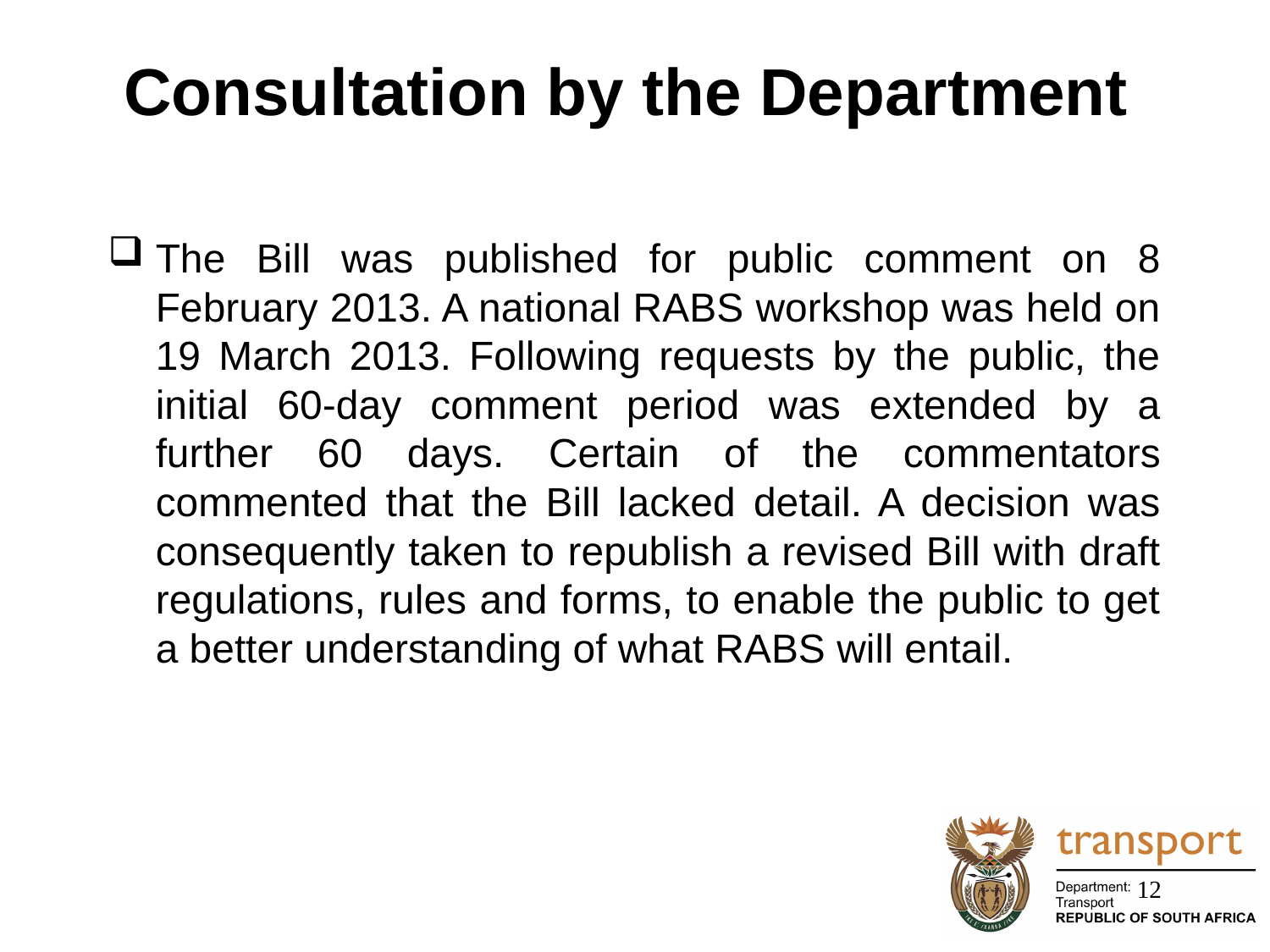

# Consultation by the Department
The Bill was published for public comment on 8 February 2013. A national RABS workshop was held on 19 March 2013. Following requests by the public, the initial 60-day comment period was extended by a further 60 days. Certain of the commentators commented that the Bill lacked detail. A decision was consequently taken to republish a revised Bill with draft regulations, rules and forms, to enable the public to get a better understanding of what RABS will entail.

12